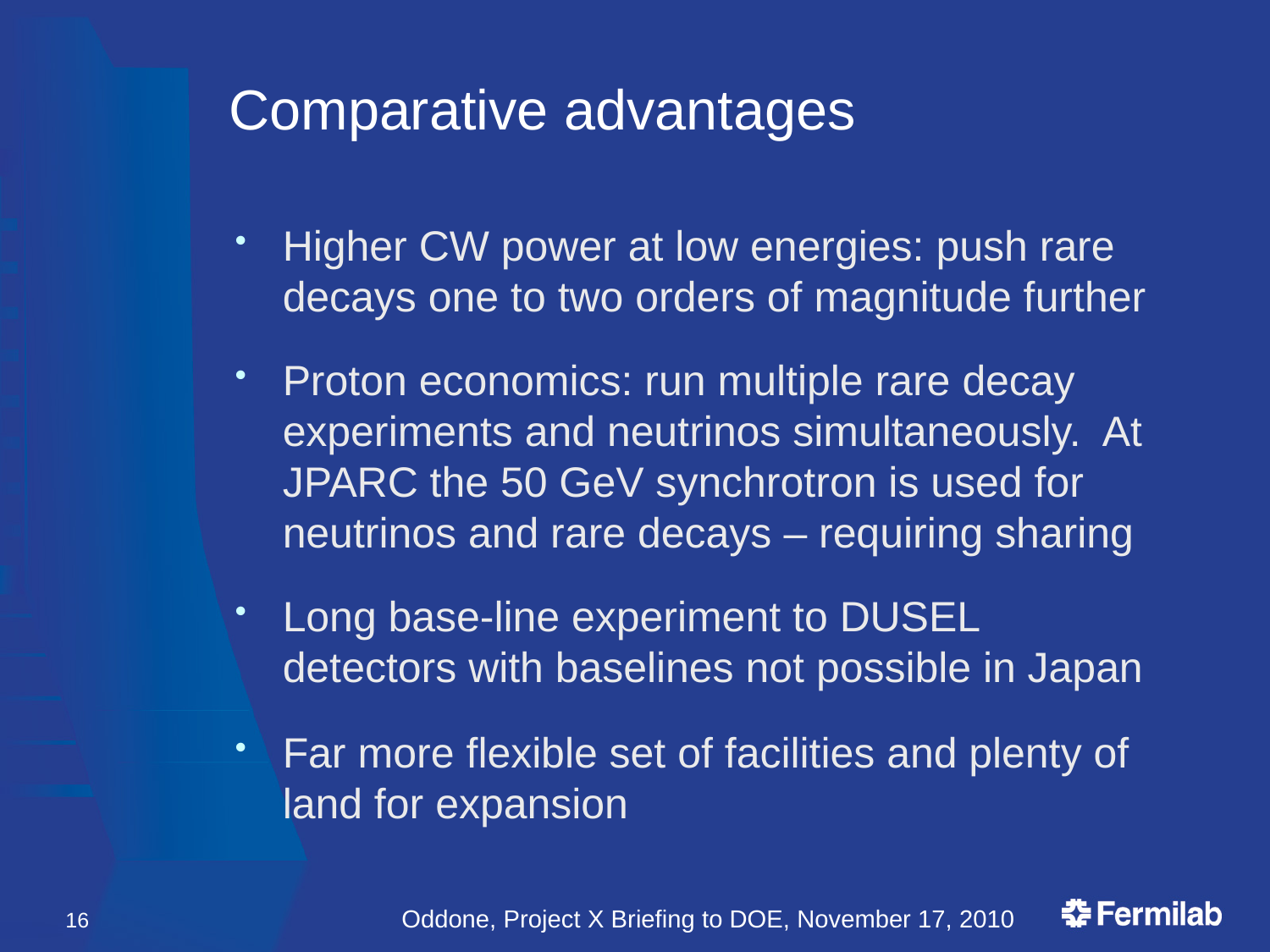

# Comparative advantages
Higher CW power at low energies: push rare decays one to two orders of magnitude further

Proton economics: run multiple rare decay experiments and neutrinos simultaneously.  At JPARC the 50 GeV synchrotron is used for neutrinos and rare decays – requiring sharing

Long base-line experiment to DUSEL detectors with baselines not possible in Japan

Far more flexible set of facilities and plenty of land for expansion
16
Oddone, Project X Briefing to DOE, November 17, 2010